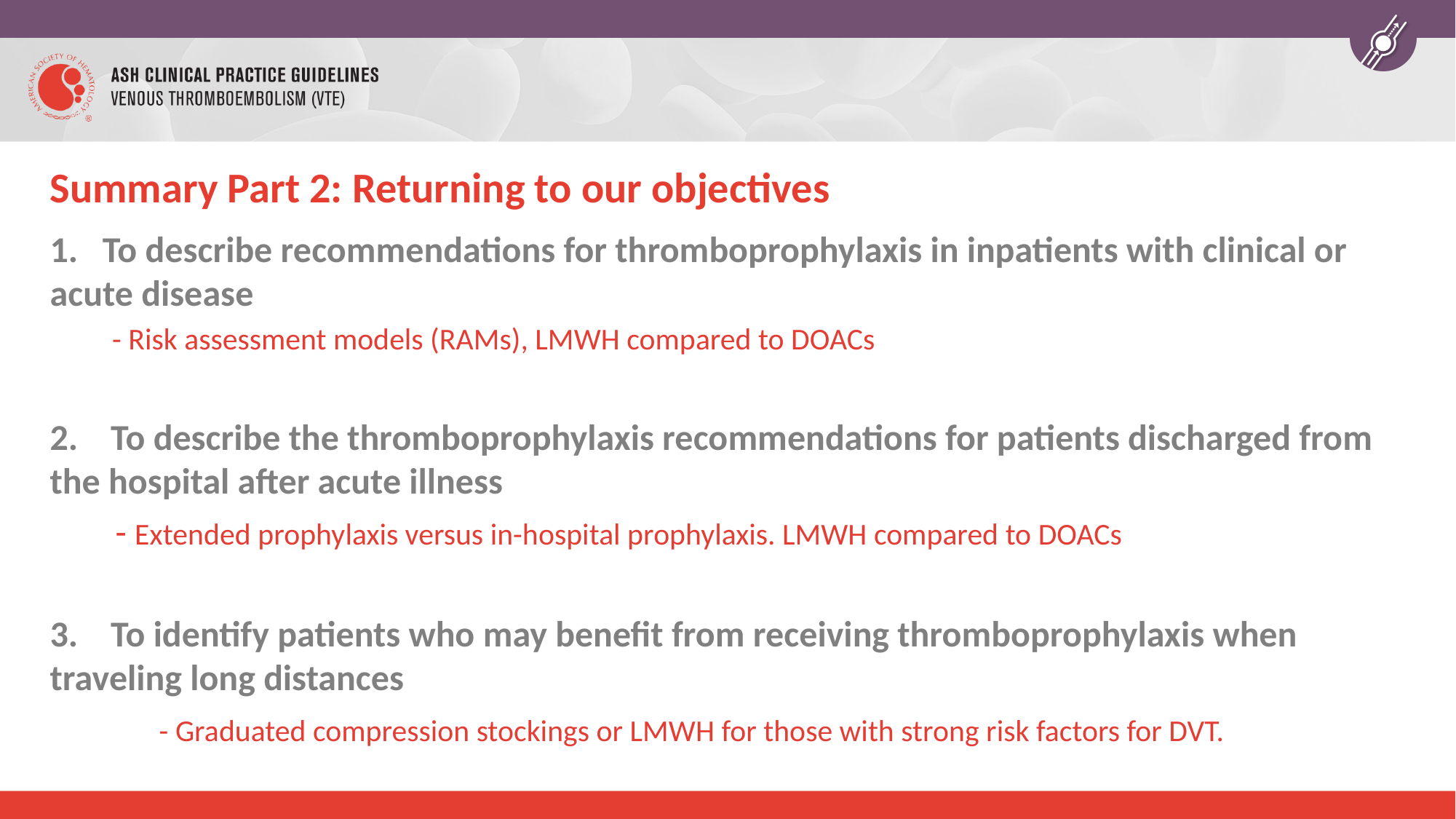

# Summary Part 2: Returning to our objectives
1.   To describe recommendations for thromboprophylaxis in inpatients with clinical or acute disease
         - Risk assessment models (RAMs), LMWH compared to DOACs

2.    To describe the thromboprophylaxis recommendations for patients discharged from    the hospital after acute illness
        - Extended prophylaxis versus in-hospital prophylaxis. LMWH compared to DOACs

3.    To identify patients who may benefit from receiving thromboprophylaxis when traveling long distances
	- Graduated compression stockings or LMWH for those with strong risk factors for DVT.